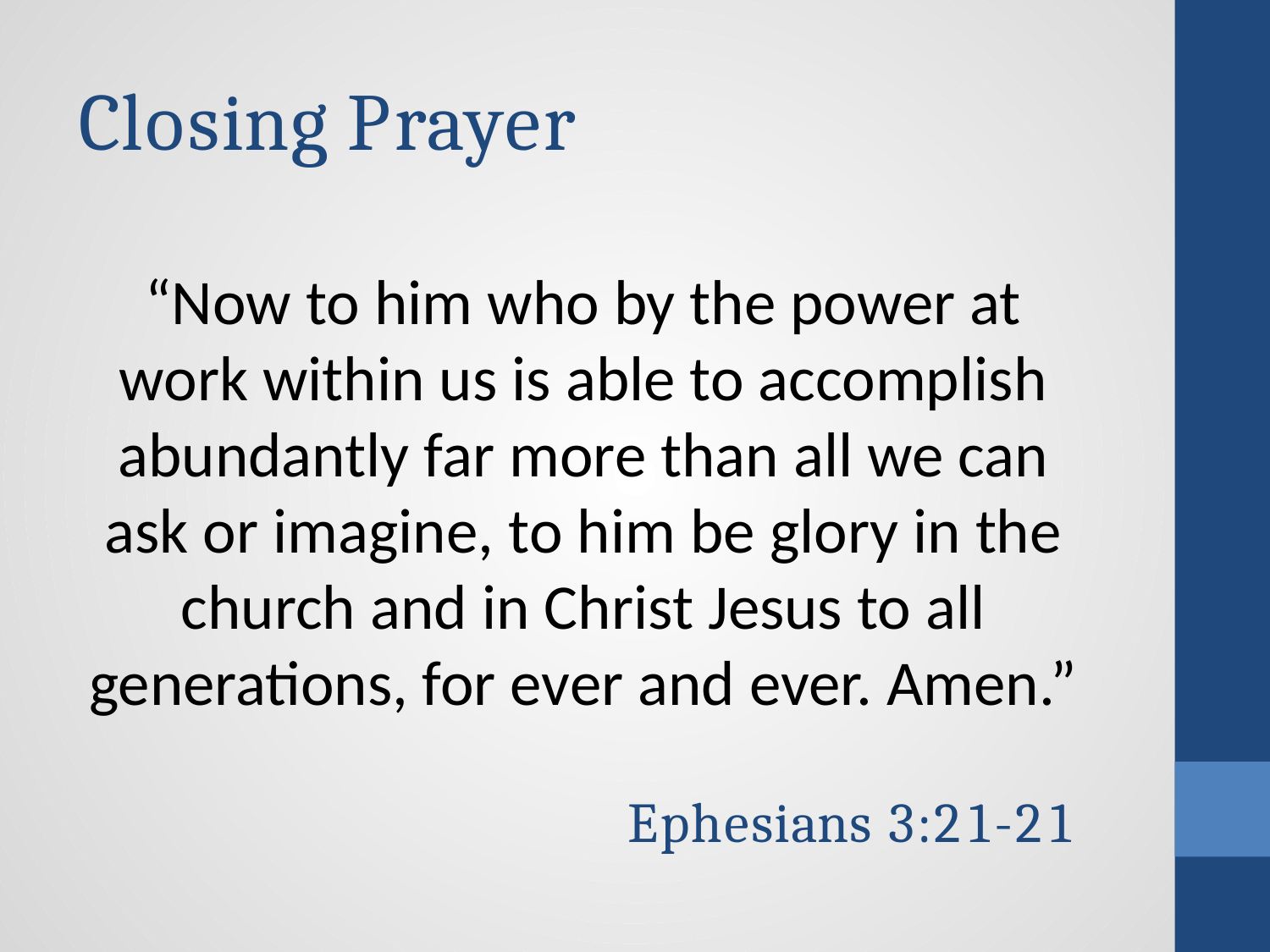

# Closing Prayer

“Now to him who by the power at work within us is able to accomplish abundantly far more than all we can ask or imagine, to him be glory in the church and in Christ Jesus to all generations, for ever and ever. Amen.”

Ephesians 3:21-21